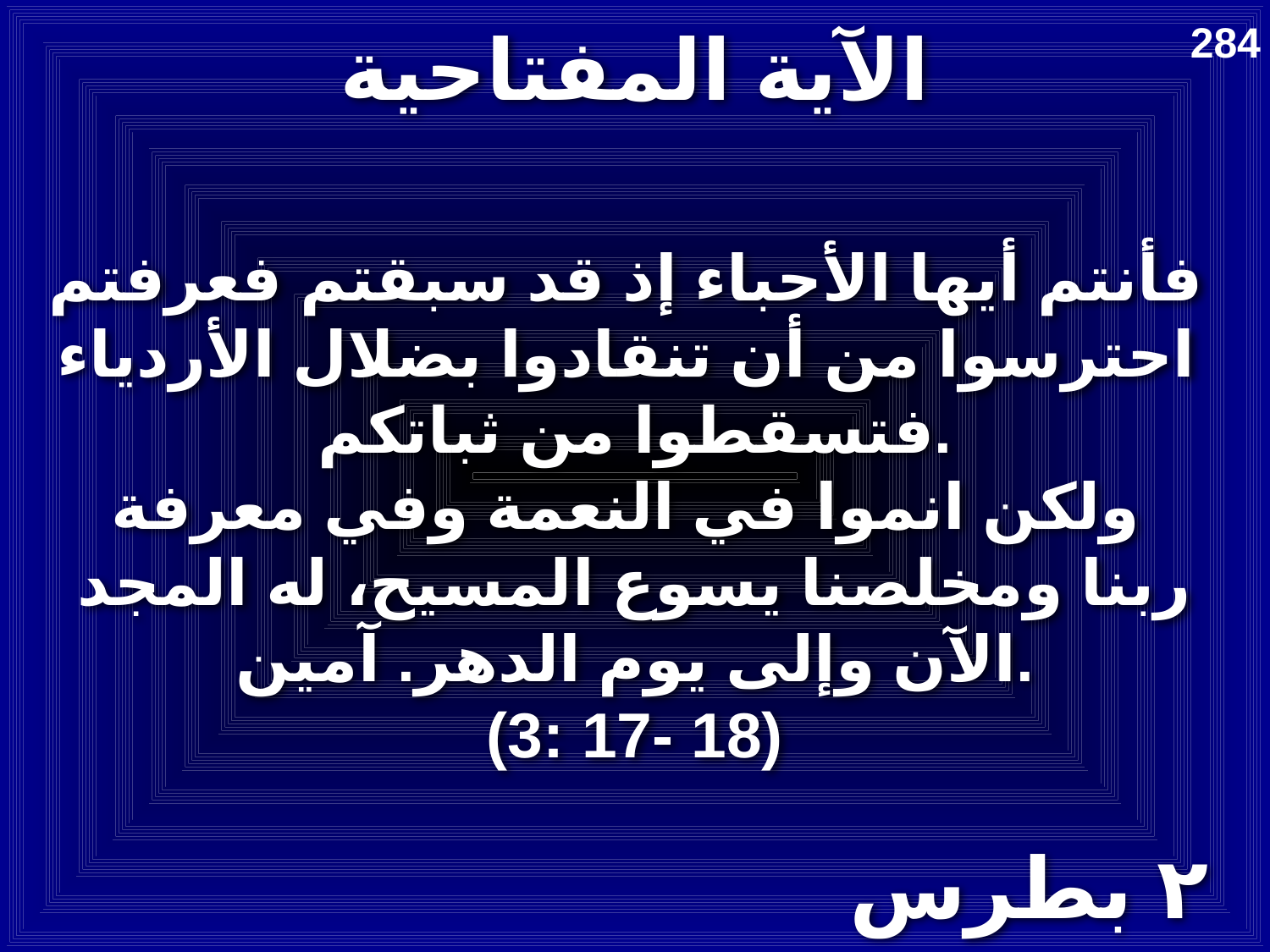

# الآية المفتاحية
284

فأنتم أيها الأحباء إذ قد سبقتم فعرفتم
احترسوا من أن تنقادوا بضلال الأردياء
فتسقطوا من ثباتكم.
ولكن انموا في النعمة وفي معرفة
ربنا ومخلصنا يسوع المسيح، له المجد الآن وإلى يوم الدهر. آمين.
(3: 17- 18)
٢ بطرس